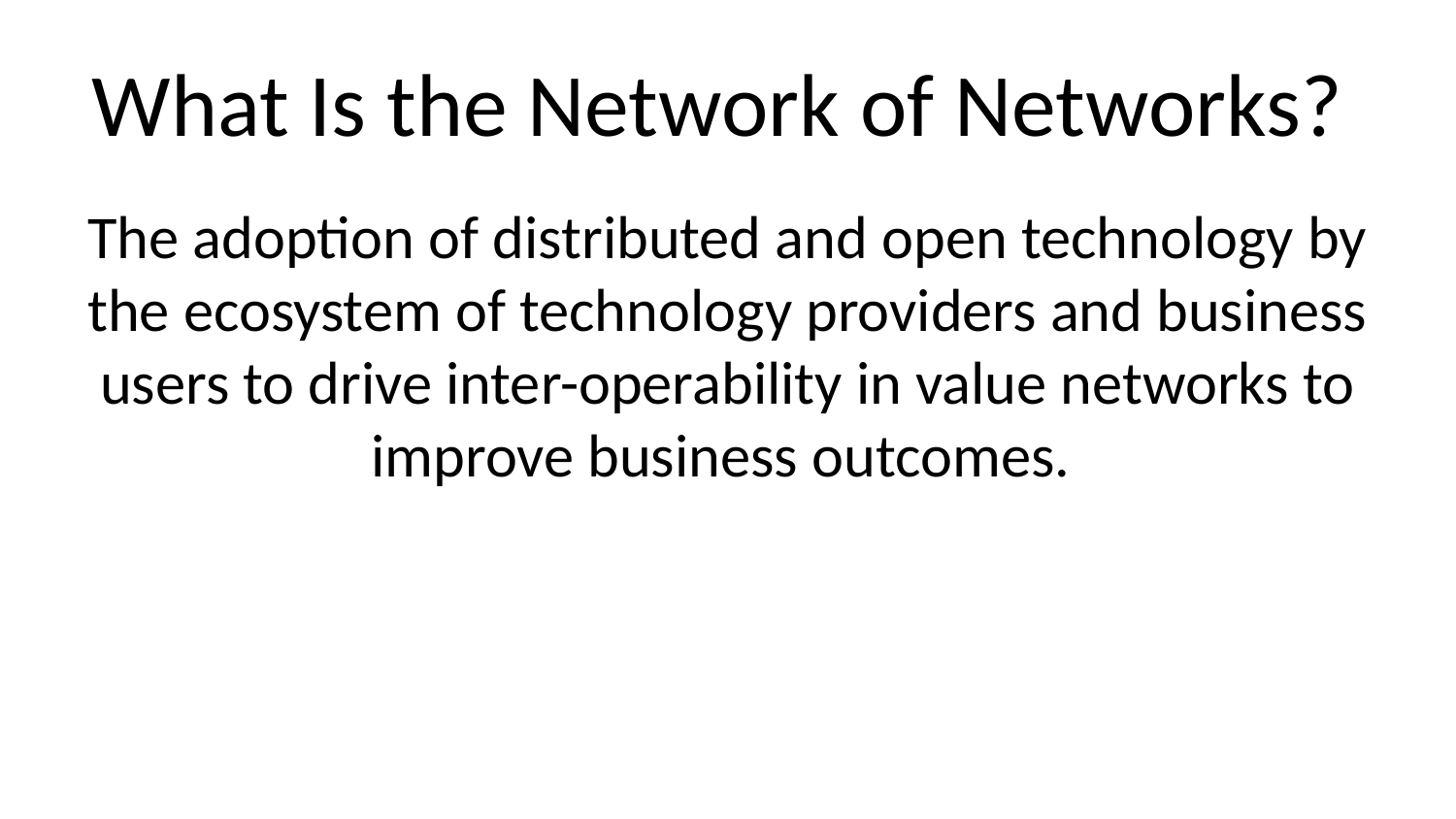

# What Is the Network of Networks?
The adoption of distributed and open technology by the ecosystem of technology providers and business users to drive inter-operability in value networks to improve business outcomes.